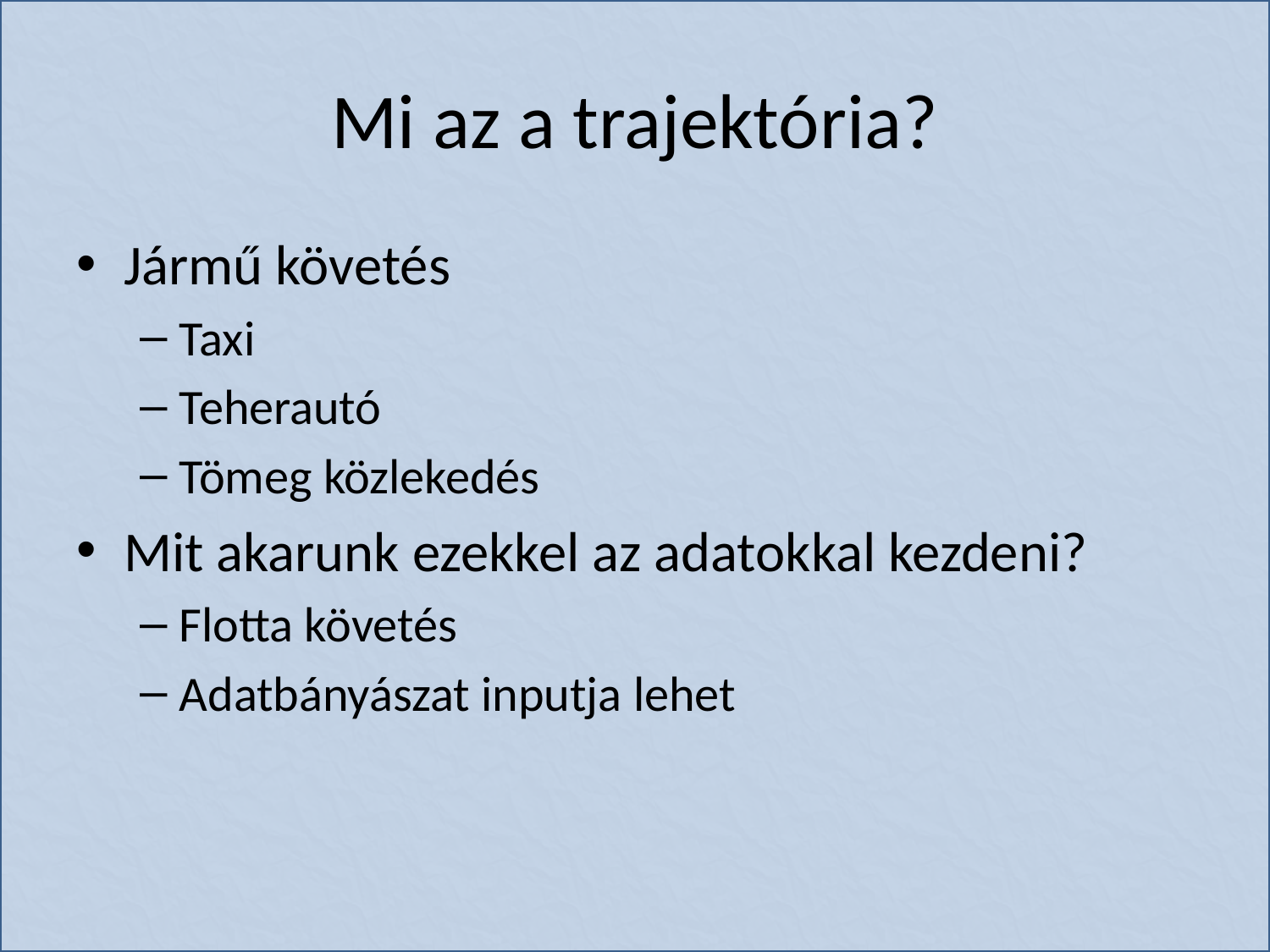

# Mi az a trajektória?
Jármű követés
Taxi
Teherautó
Tömeg közlekedés
Mit akarunk ezekkel az adatokkal kezdeni?
Flotta követés
Adatbányászat inputja lehet